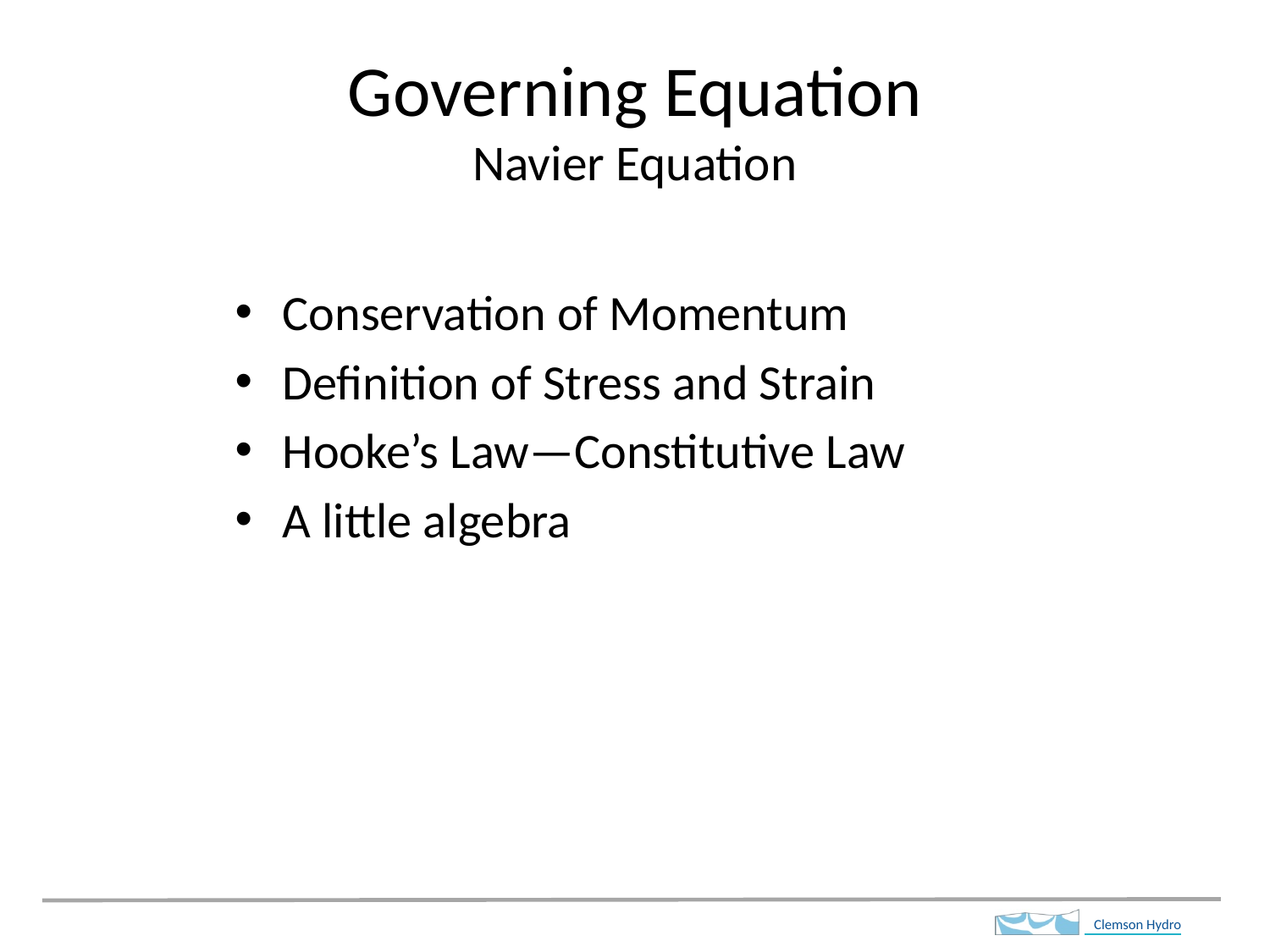

# Governing Equation Navier Equation
Conservation of Momentum
Definition of Stress and Strain
Hooke’s Law—Constitutive Law
A little algebra